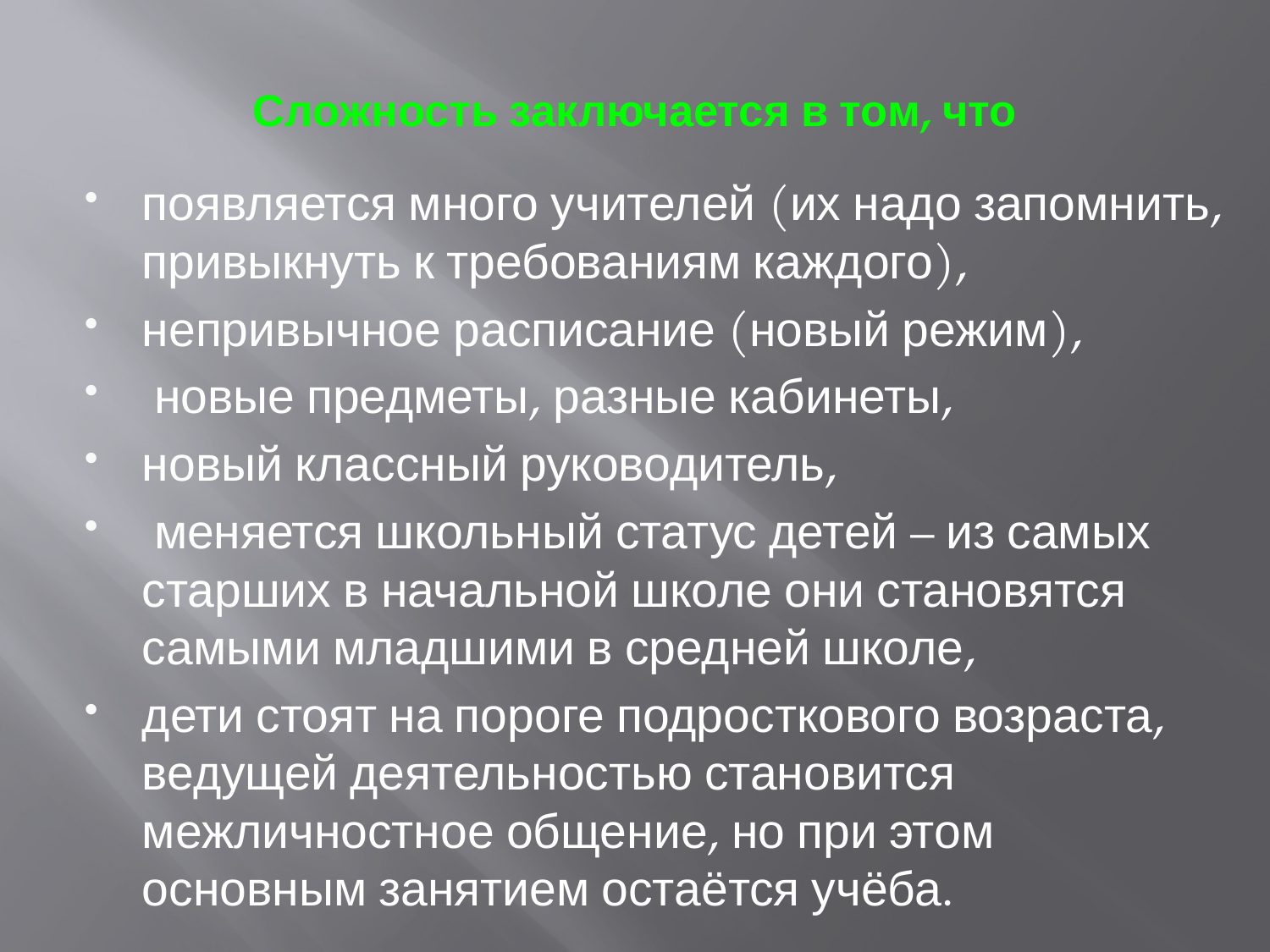

# Сложность заключается в том, что
появляется много учителей (их надо запомнить, привыкнуть к требованиям каждого),
непривычное расписание (новый режим),
 новые предметы, разные кабинеты,
новый классный руководитель,
 меняется школьный статус детей – из самых старших в начальной школе они становятся самыми младшими в средней школе,
дети стоят на пороге подросткового возраста, ведущей деятельностью становится межличностное общение, но при этом основным занятием остаётся учёба.